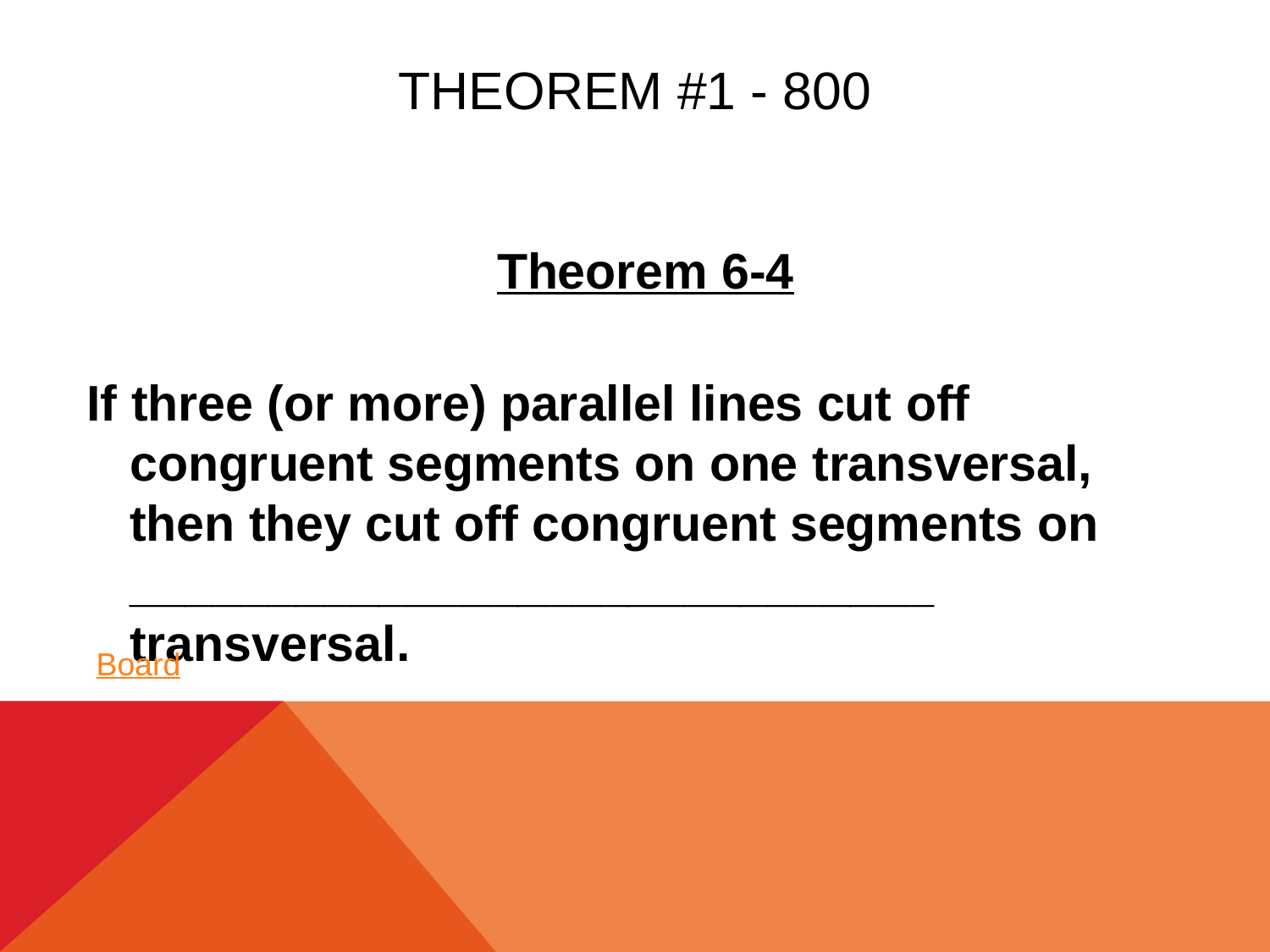

# Theorem #1 - 800
Theorem 6-4

If three (or more) parallel lines cut off congruent segments on one transversal, then they cut off congruent segments on _____________________________ transversal.
Board